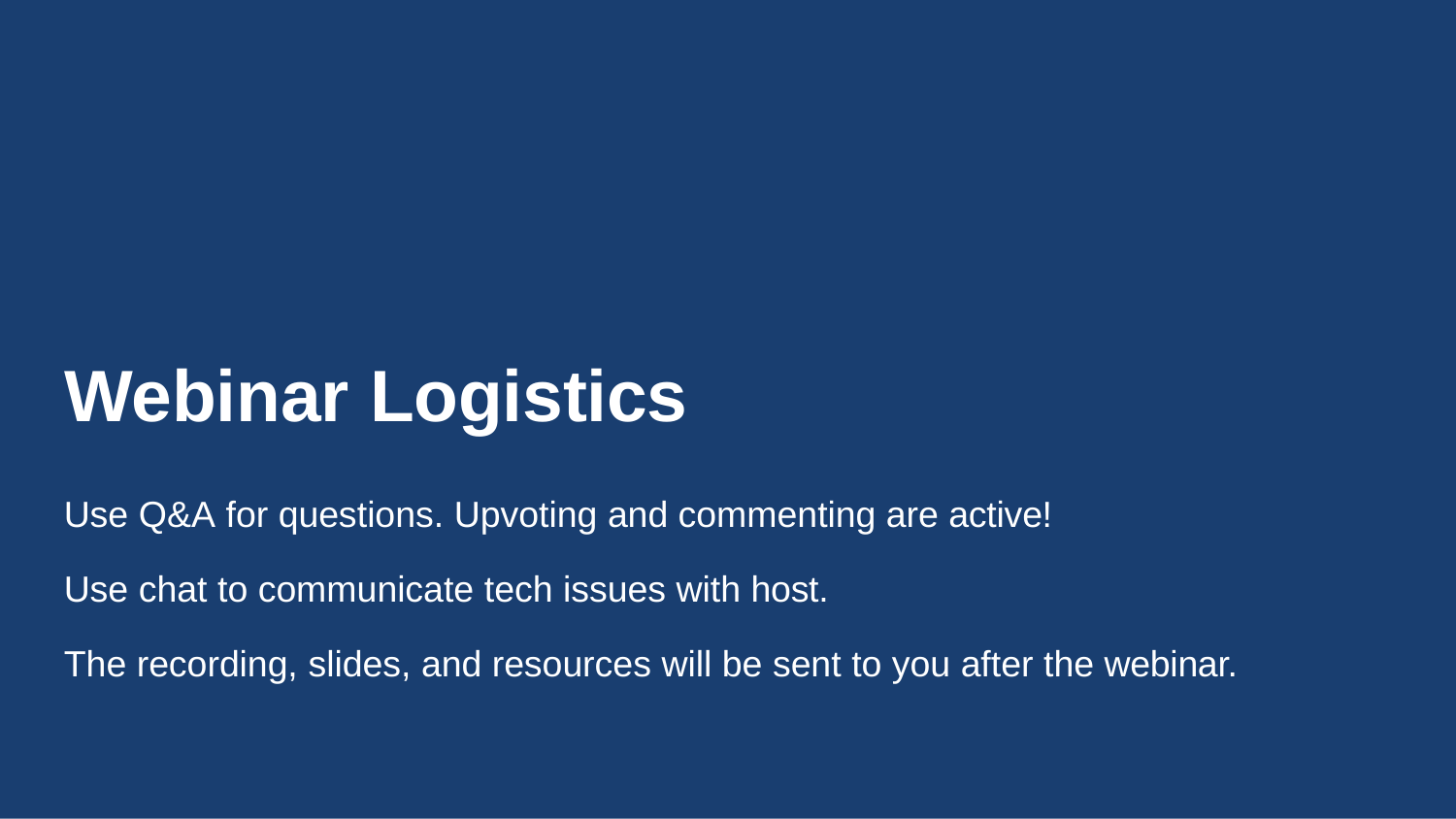

# Webinar Logistics
Use Q&A for questions. Upvoting and commenting are active!
Use chat to communicate tech issues with host.
The recording, slides, and resources will be sent to you after the webinar.